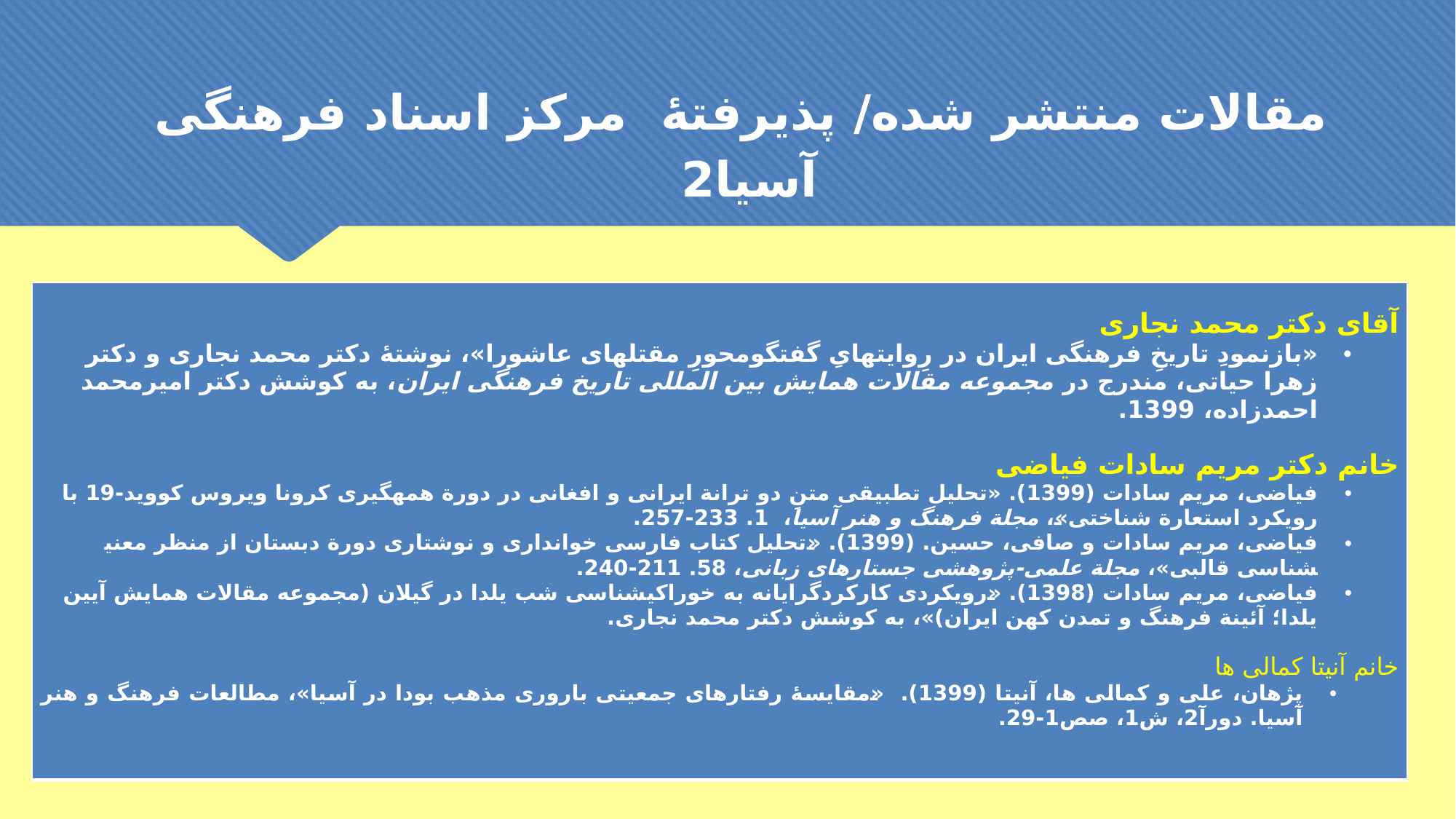

مقالات منتشر شده/ پذیرفتۀ  مرکز اسناد فرهنگی آسیا2
| آقای دکتر محمد نجاری «بازنمودِ تاریخِ فرهنگی ایران در رِوایت‏هایِ گفتگومحورِ مقتل‏های عاشورا»، نوشتۀ دکتر محمد نجاری و دکتر زهرا حیاتی، مندرج در مجموعه مقالات همایش بین المللی تاریخ فرهنگی ایران، به کوشش دکتر امیرمحمد احمدزاده، 1399. خانم دکتر مریم سادات فیاضی فیاضی، مریم سادات (1399). «تحلیل تطبیقی متنِ دو ترانة ایرانی و افغانی در دورة همه­گیری کرونا ویروس کووید-19 با رویکرد استعارة شناختی»، مجلة فرهنگ و هنر آسیا، 1. 233-257. فیاضی، مریم سادات و صافی، حسین. (1399). «تحلیل کتاب فارسی خوانداری و نوشتاری دورة دبستان از منظر معنی­شناسی قالبی»، مجلة علمی-پژوهشی جستارهای زبانی، 58. 211-240. فیاضی، مریم سادات (1398). «رویکردی کارکردگرایانه به خوراکی­شناسی شب یلدا در گیلان (مجموعه مقالات همایش آیین یلدا؛ آئینة فرهنگ و تمدن کهن ایران)»، به کوشش دکتر محمد نجاری. خانم آنیتا کمالی ها پژهان، علی و کمالی ها، آنیتا (1399). «مقایسۀ رفتارهای جمعیتی باروری مذهب بودا در آسیا»، مطالعات فرهنگ و هنر آسیا. دورآ2، ش1، صص1-29. |
| --- |